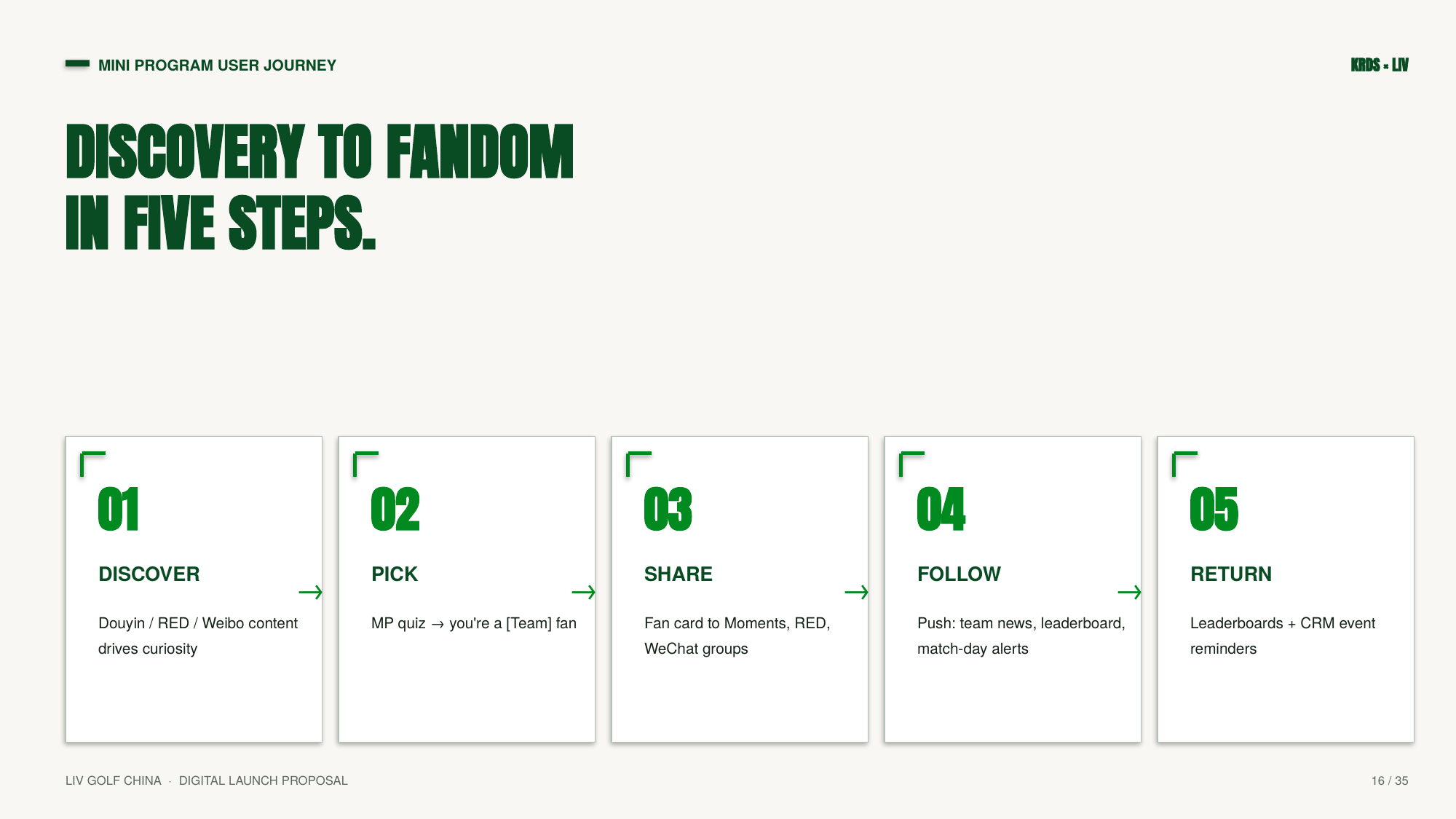

MINI PROGRAM USER JOURNEY
KRDS × LIV

DISCOVERY TO FANDOM
IN FIVE STEPS.

01
02
03
04
05
DISCOVER
PICK
SHARE
FOLLOW
RETURN
→
→
→
→
Douyin / RED / Weibo content drives curiosity
MP quiz → you're a [Team] fan
Fan card to Moments, RED, WeChat groups
Push: team news, leaderboard, match-day alerts
Leaderboards + CRM event reminders
LIV GOLF CHINA  ·  DIGITAL LAUNCH PROPOSAL
16 / 35